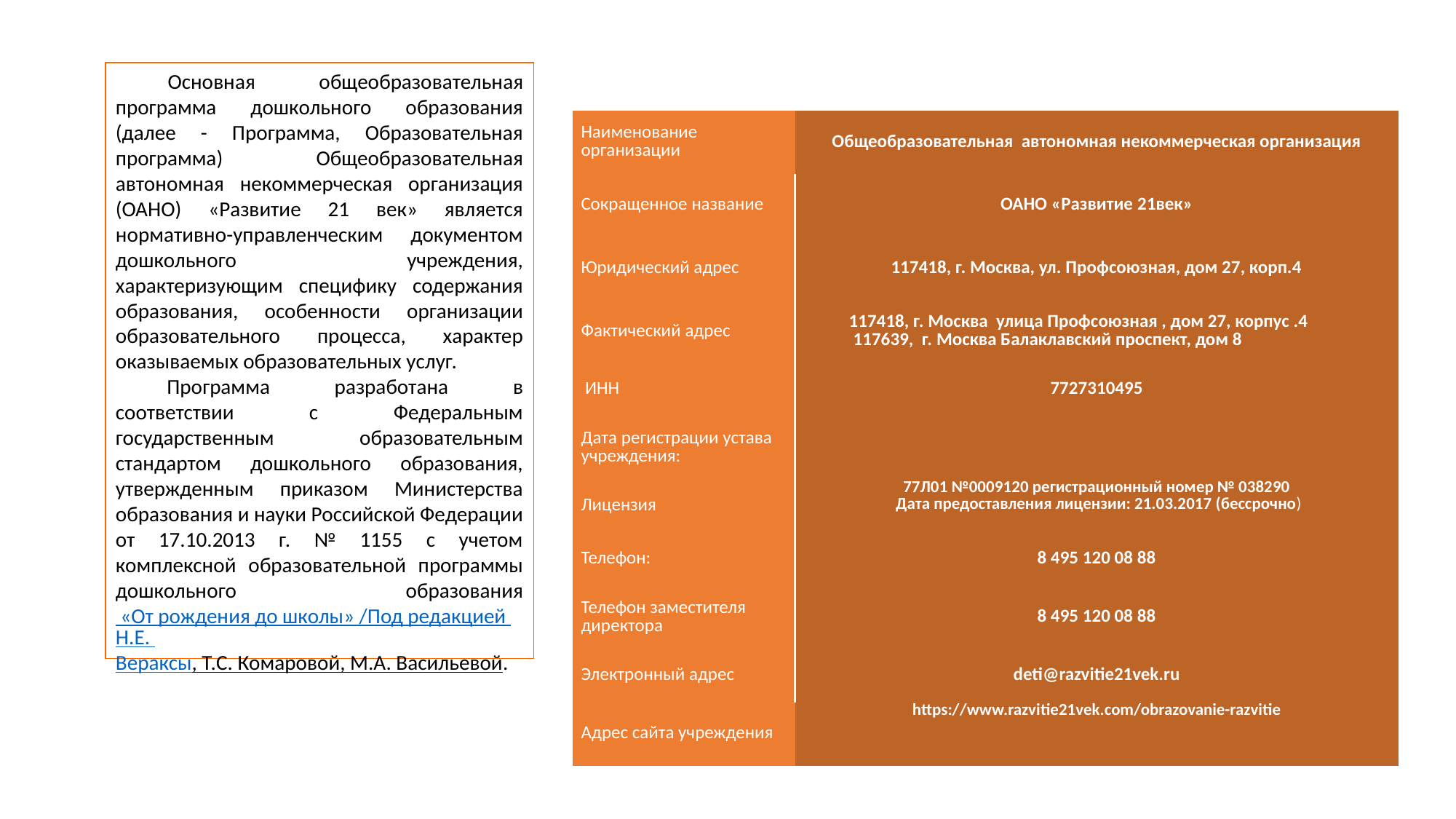

Основная  общеобразовательная программа дошкольного образования (далее - Программа, Образовательная программа)  Общеобразовательная автономная некоммерческая организация (ОАНО) «Развитие 21 век» является нормативно-управленческим документом дошкольного учреждения, характеризующим специфику содержания образования, особенности организации образовательного процесса, характер оказываемых образовательных услуг.
Программа разработана в соответствии с Федеральным государственным образовательным стандартом дошкольного образования, утвержденным приказом Министерства образования и науки Российской Федерации от 17.10.2013 г. № 1155 с учетом комплексной образовательной программы дошкольного образования  «От рождения до школы» /Под редакцией Н.Е. Вераксы, Т.С. Комаровой, М.А. Васильевой.
| Наименование организации | Общеобразовательная автономная некоммерческая организация |
| --- | --- |
| Сокращенное название | ОАНО «Развитие 21век» |
| Юридический адрес | 117418, г. Москва, ул. Профсоюзная, дом 27, корп.4 |
| Фактический адрес | 117418, г. Москва улица Профсоюзная , дом 27, корпус .4 117639, г. Москва Балаклавский проспект, дом 8 |
| ИНН | 7727310495 |
| Дата регистрации устава учреждения: |  |
| Лицензия | 77Л01 №0009120 регистрационный номер № 038290 Дата предоставления лицензии: 21.03.2017 (бессрочно) |
| Телефон: | 8 495 120 08 88 |
| Телефон заместителя директора | 8 495 120 08 88 |
| Электронный адрес | deti@razvitie21vek.ru |
| Адрес сайта учреждения | https://www.razvitie21vek.com/obrazovanie-razvitie |